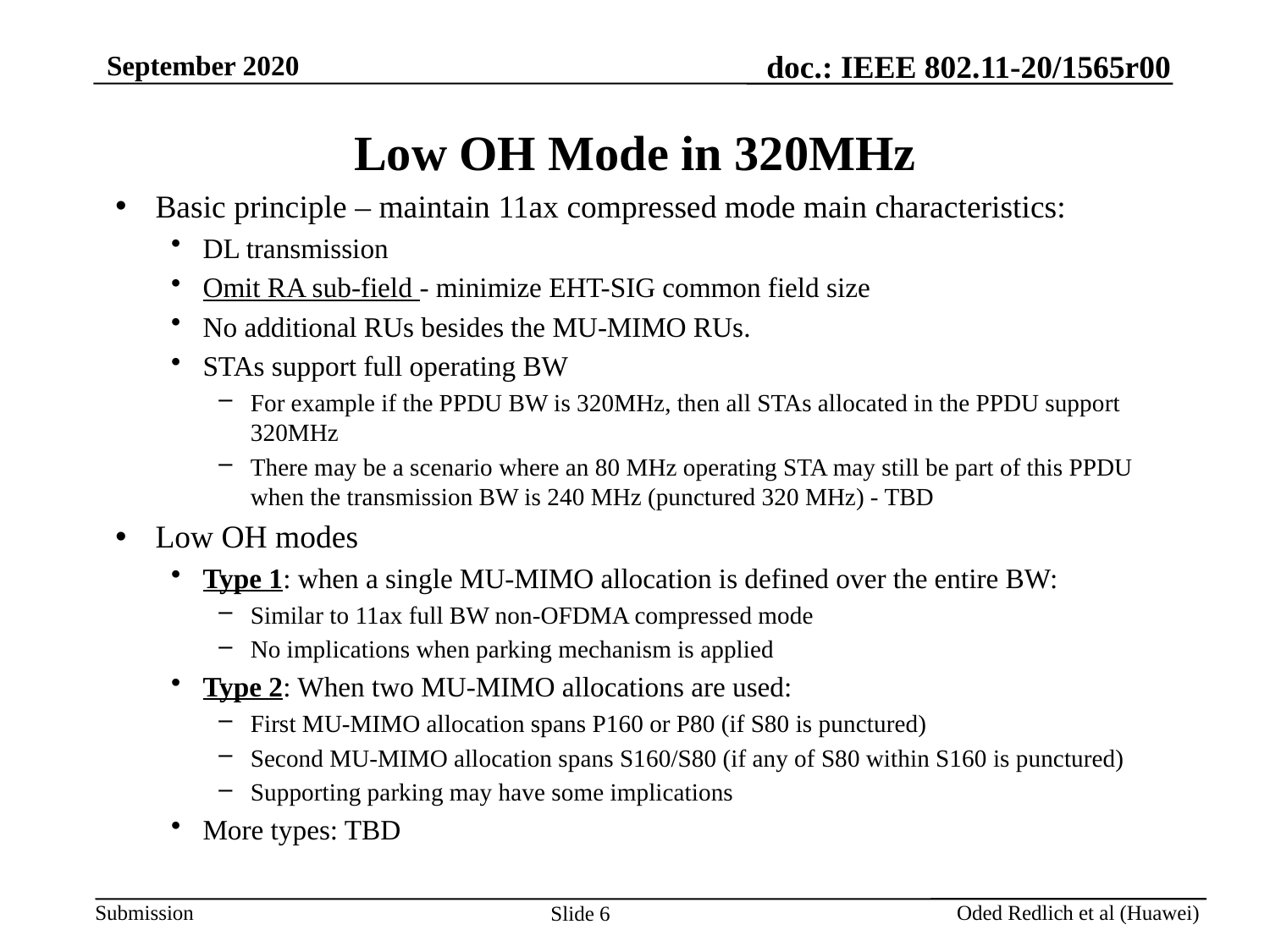

# Low OH Mode in 320MHz
Basic principle – maintain 11ax compressed mode main characteristics:
DL transmission
Omit RA sub-field - minimize EHT-SIG common field size
No additional RUs besides the MU-MIMO RUs.
STAs support full operating BW
For example if the PPDU BW is 320MHz, then all STAs allocated in the PPDU support 320MHz
There may be a scenario where an 80 MHz operating STA may still be part of this PPDU when the transmission BW is 240 MHz (punctured 320 MHz) - TBD
Low OH modes
Type 1: when a single MU-MIMO allocation is defined over the entire BW:
Similar to 11ax full BW non-OFDMA compressed mode
No implications when parking mechanism is applied
Type 2: When two MU-MIMO allocations are used:
First MU-MIMO allocation spans P160 or P80 (if S80 is punctured)
Second MU-MIMO allocation spans S160/S80 (if any of S80 within S160 is punctured)
Supporting parking may have some implications
More types: TBD